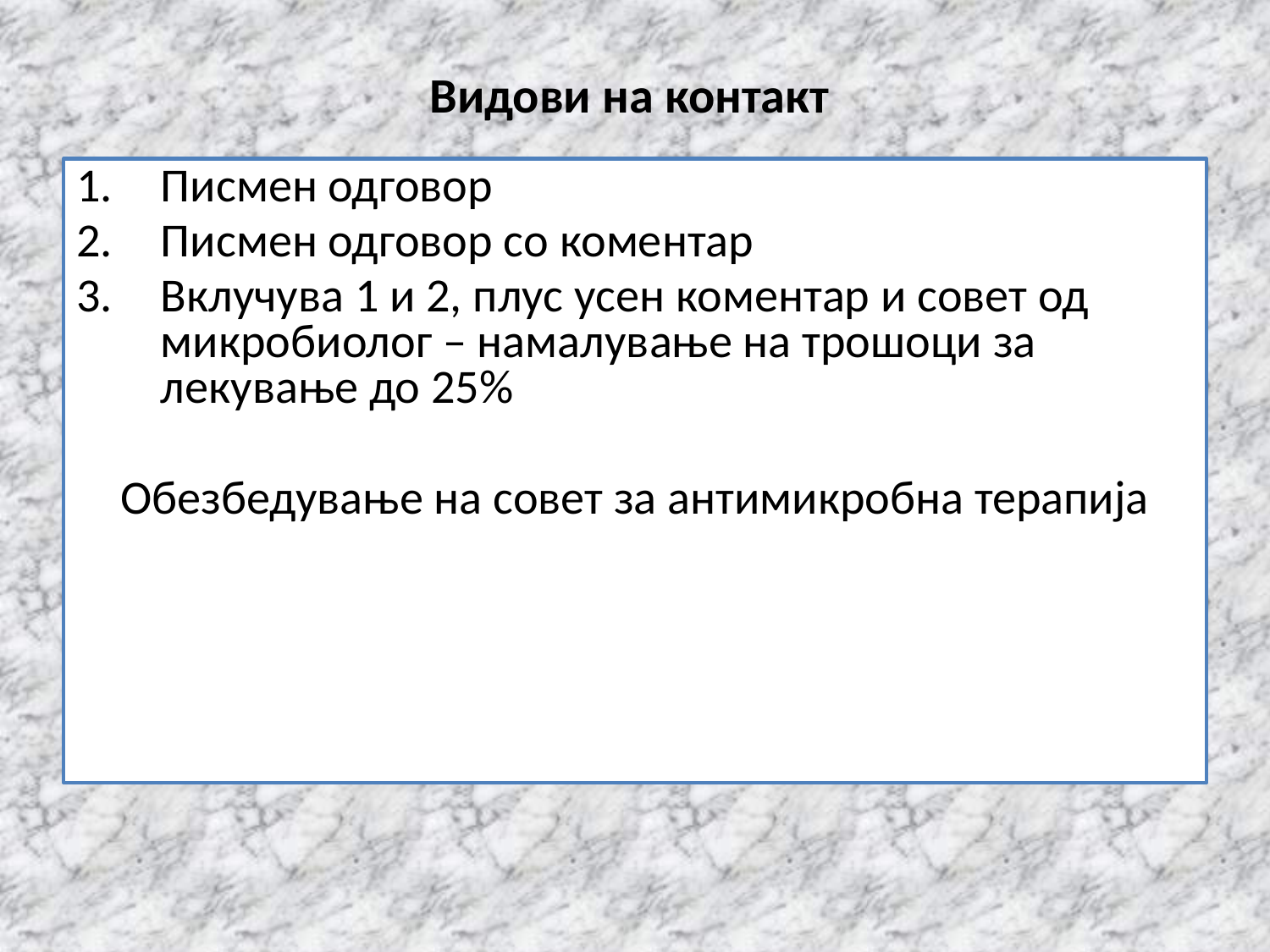

# Видови на контакт
Писмен одговор
Писмен одговор со коментар
Вклучува 1 и 2, плус усен коментар и совет од микробиолог – намалување на трошоци за лекување до 25%

Обезбедување на совет за антимикробна терапија